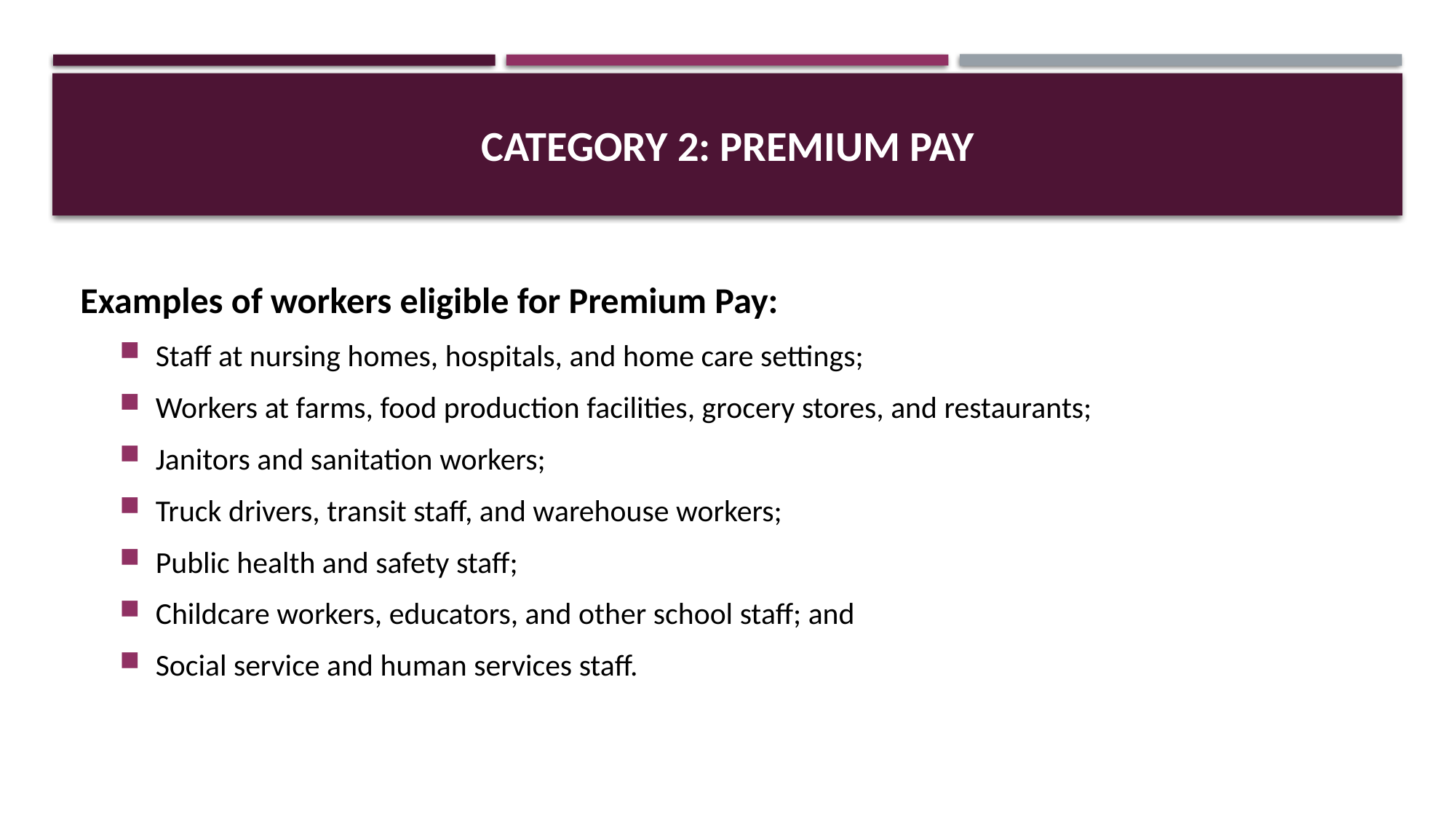

# CATEGORY 2: PREMIUM PAY
Examples of workers eligible for Premium Pay:
Staff at nursing homes, hospitals, and home care settings;
Workers at farms, food production facilities, grocery stores, and restaurants;
Janitors and sanitation workers;
Truck drivers, transit staff, and warehouse workers;
Public health and safety staff;
Childcare workers, educators, and other school staff; and
Social service and human services staff.